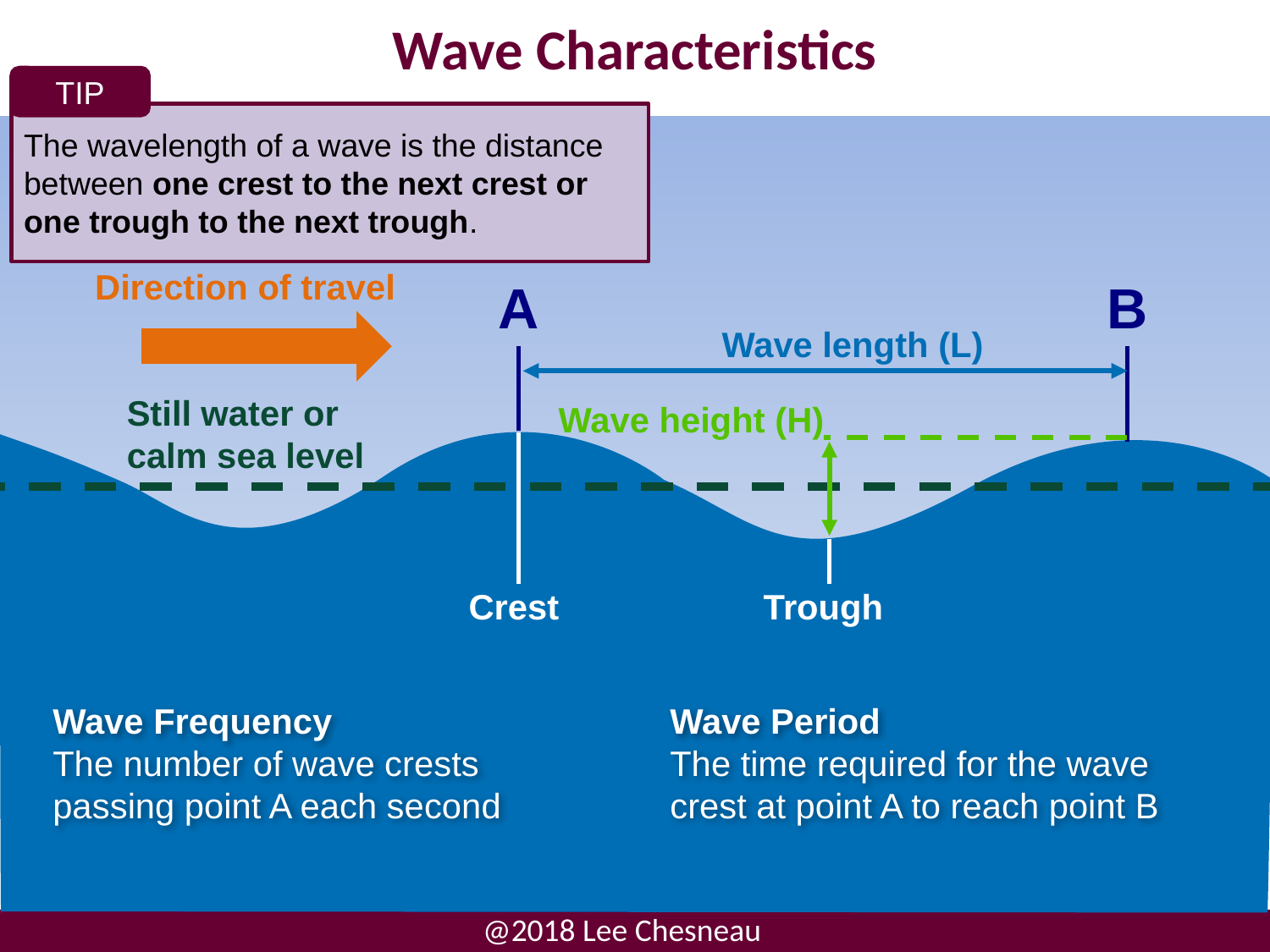

# Wave Characteristics
TIP
The wavelength of a wave is the distance between one crest to the next crest or one trough to the next trough.

Direction of travel
A
B

Wave length (L)
Still water or
calm sea level
Wave height (H)

Crest
Trough
Wave Frequency
The number of wave crests passing point A each second
Wave Period
The time required for the wave crest at point A to reach point B